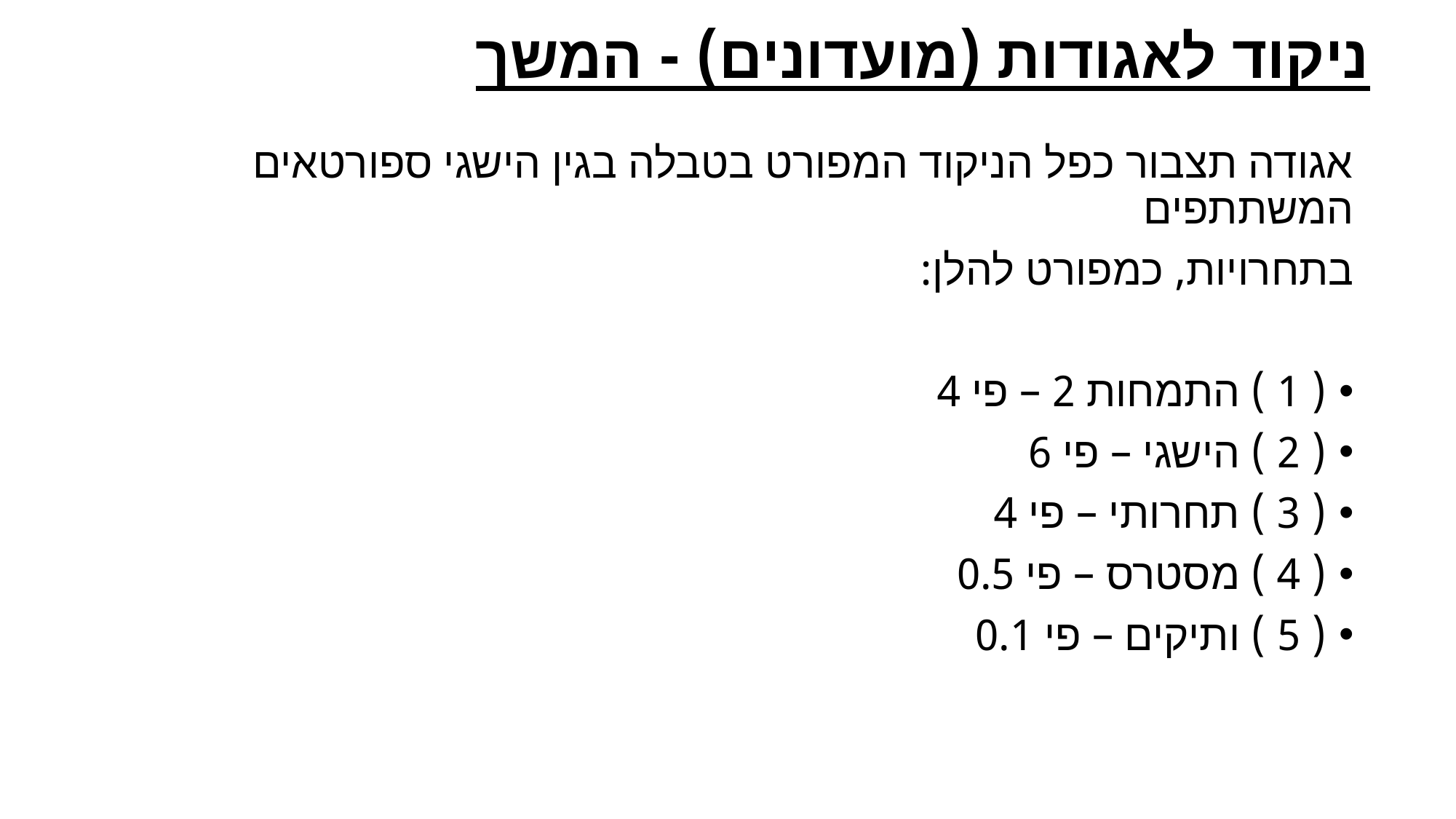

# ניקוד לאגודות (מועדונים) - המשך
אגודה תצבור כפל הניקוד המפורט בטבלה בגין הישגי ספורטאים המשתתפים
בתחרויות, כמפורט להלן:

( 1 ) התמחות 2 – פי 4
( 2 ) הישגי – פי 6
( 3 ) תחרותי – פי 4
( 4 ) מסטרס – פי 0.5
( 5 ) ותיקים – פי 0.1